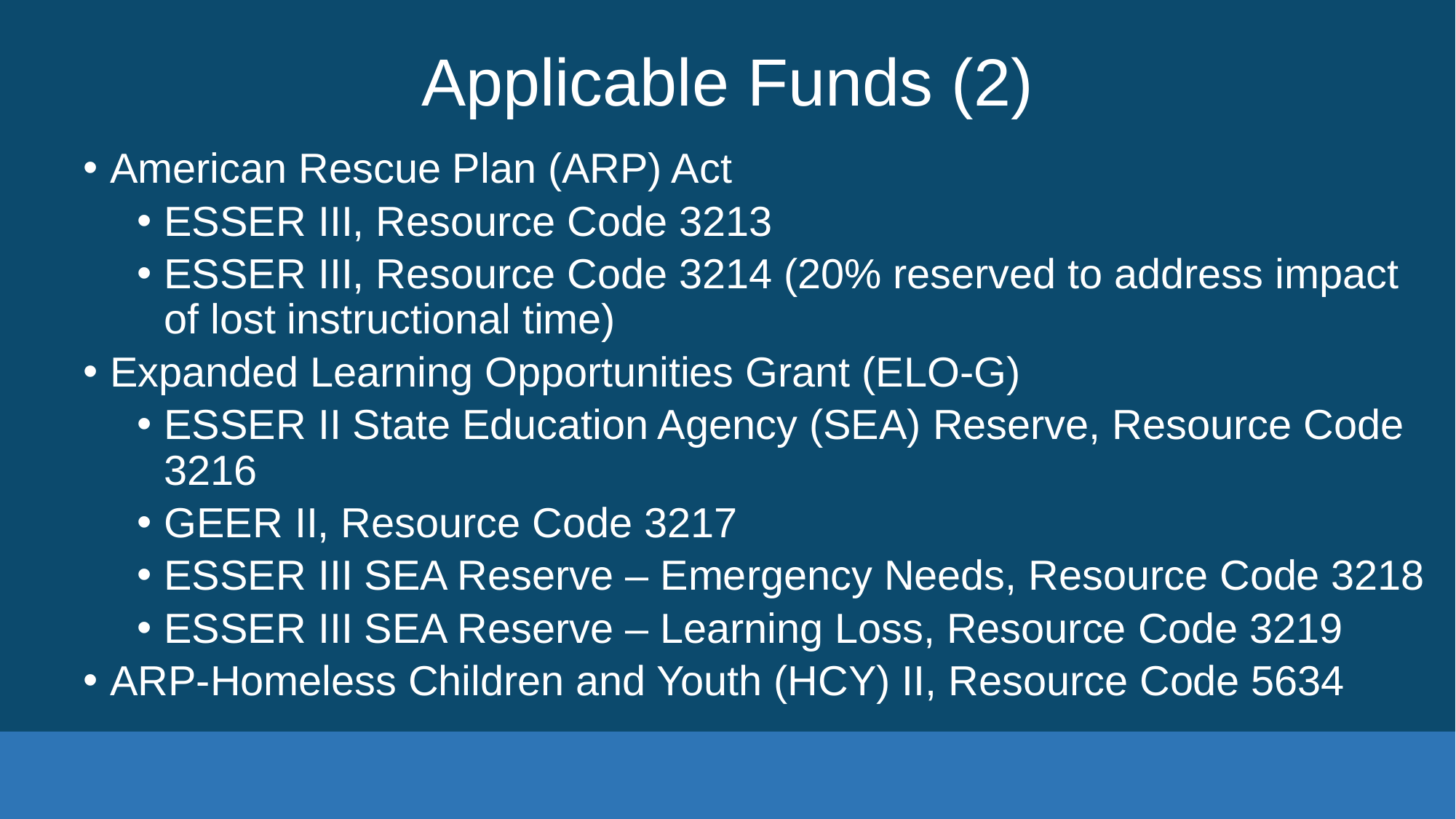

# Applicable Funds (2)
American Rescue Plan (ARP) Act
ESSER III, Resource Code 3213
ESSER III, Resource Code 3214 (20% reserved to address impact of lost instructional time)
Expanded Learning Opportunities Grant (ELO-G)
ESSER II State Education Agency (SEA) Reserve, Resource Code 3216
GEER II, Resource Code 3217
ESSER III SEA Reserve – Emergency Needs, Resource Code 3218
ESSER III SEA Reserve – Learning Loss, Resource Code 3219
ARP-Homeless Children and Youth (HCY) II, Resource Code 5634